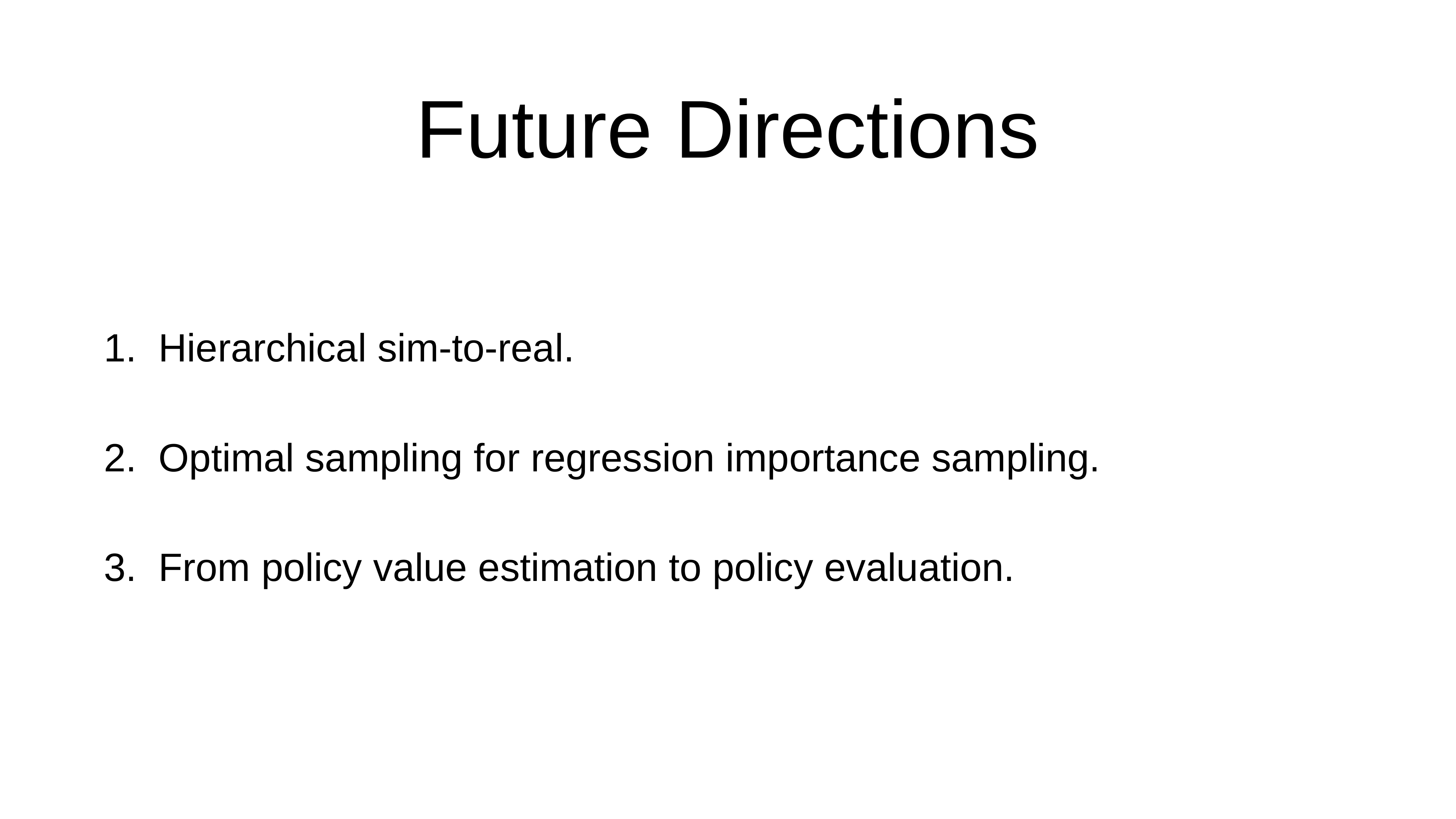

Future Directions
Hierarchical sim-to-real.
Optimal sampling for regression importance sampling.
From policy value estimation to policy evaluation.